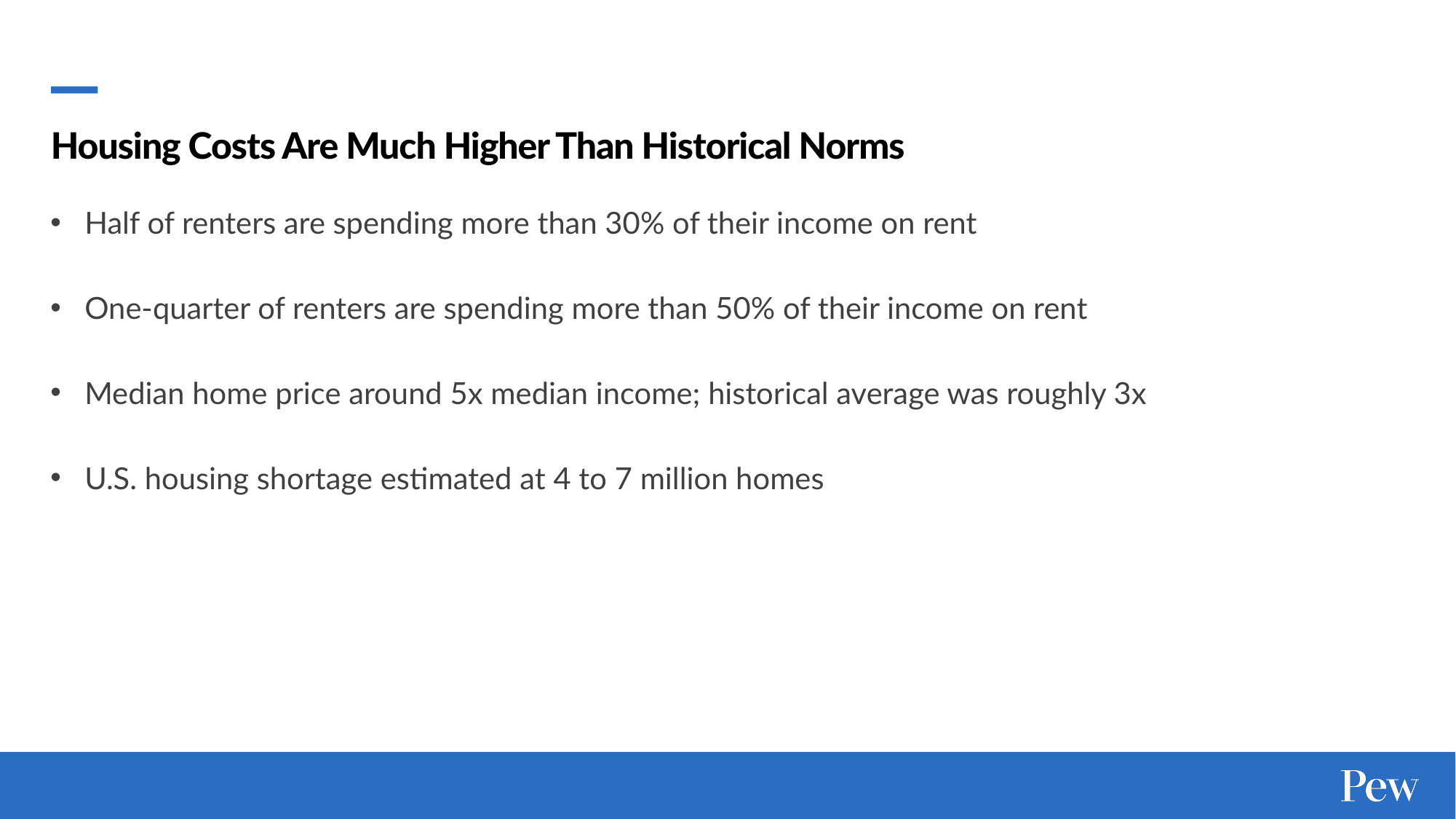

Housing Costs Are Much Higher Than Historical Norms

Half of renters are spending more than 30% of their income on rent

One-quarter of renters are spending more than 50% of their income on rent

Median home price around 5x median income; historical average was roughly 3x

U.S. housing shortage estimated at 4 to 7 million homes